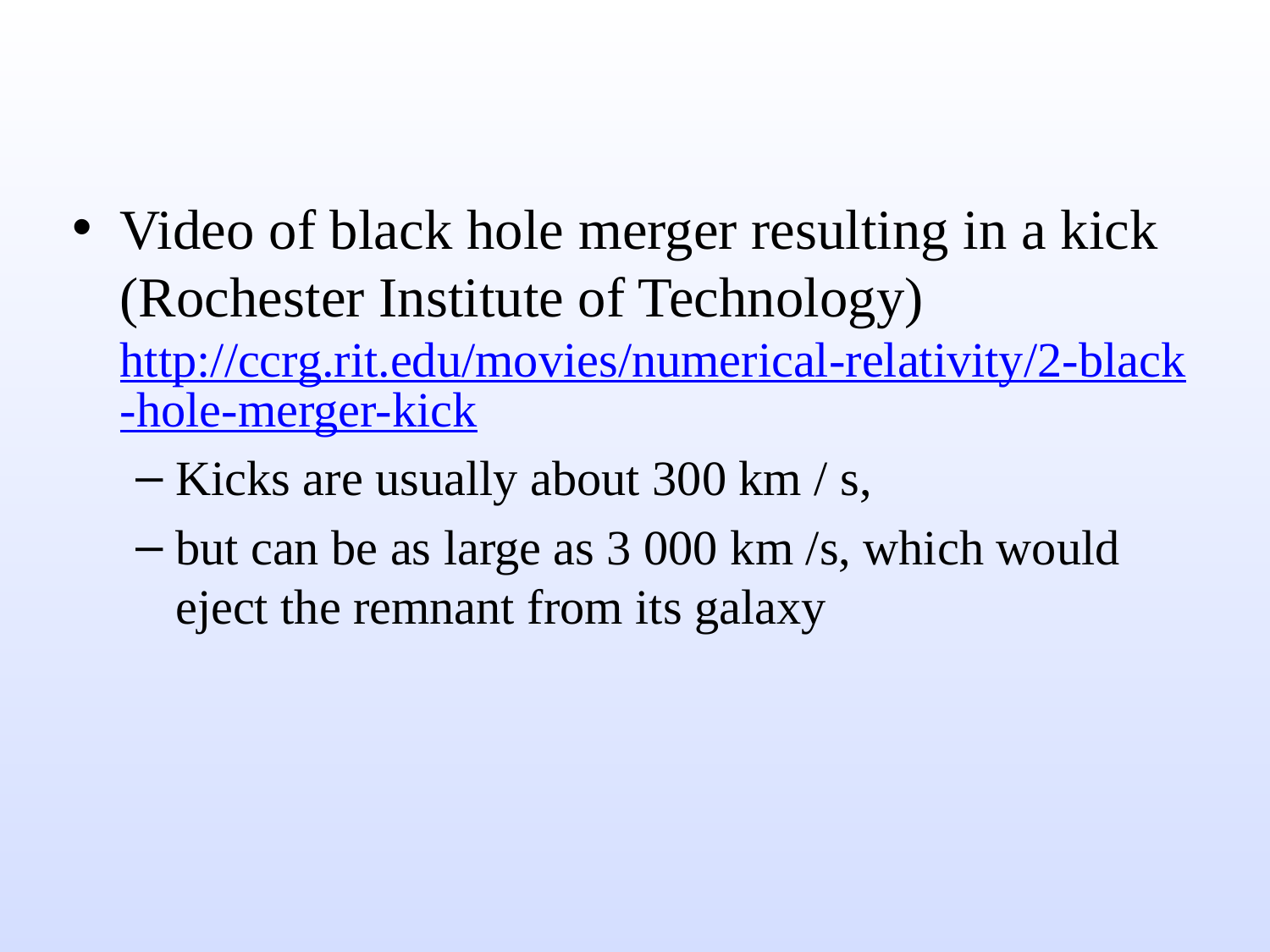

#
Video of black hole merger resulting in a kick (Rochester Institute of Technology) http://ccrg.rit.edu/movies/numerical-relativity/2-black-hole-merger-kick
Kicks are usually about 300 km / s,
but can be as large as 3 000 km /s, which would eject the remnant from its galaxy